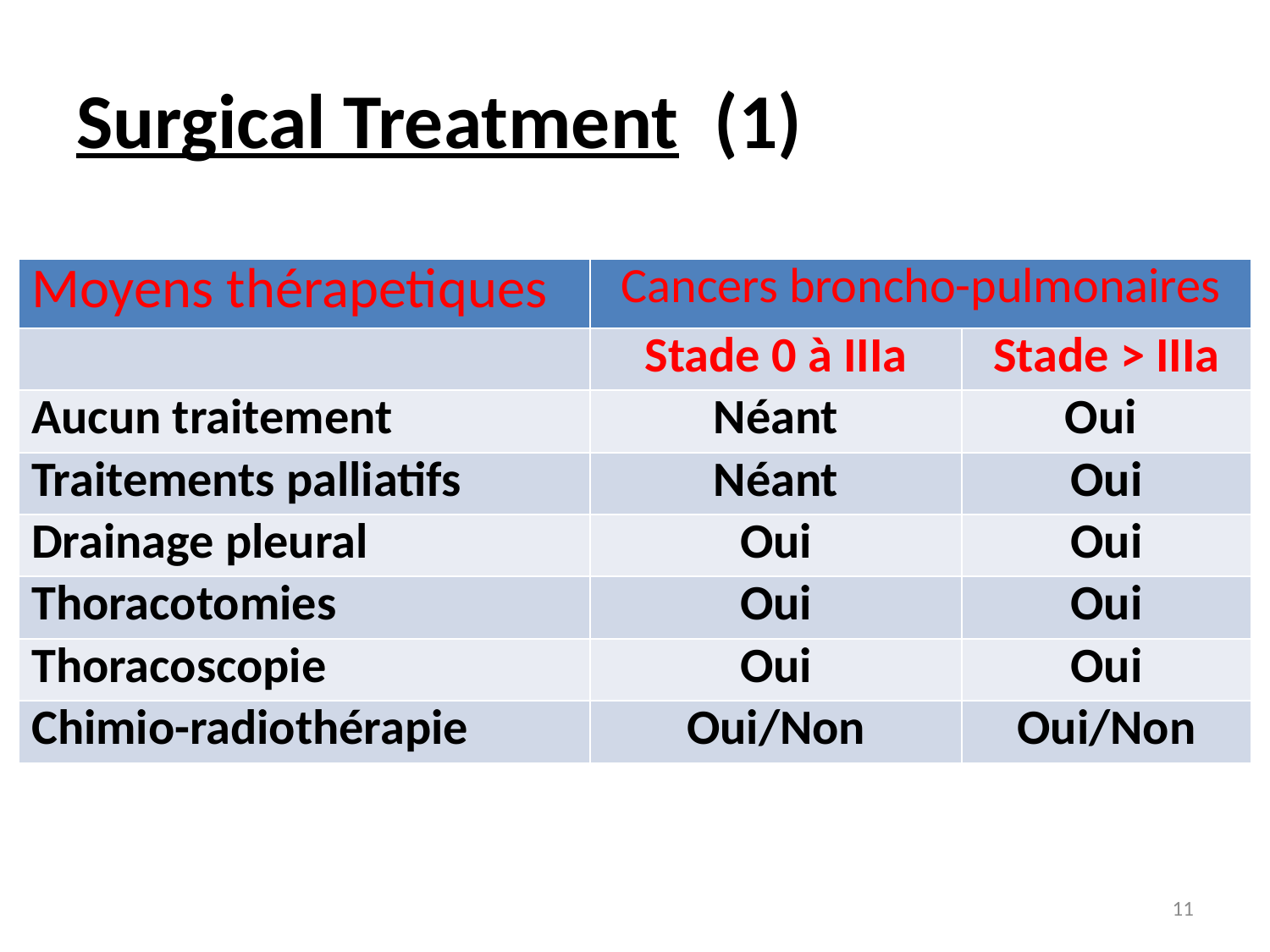

# Surgical Treatment  (1)
| Moyens thérapetiques | Cancers broncho-pulmonaires |  |
| --- | --- | --- |
|  | Stade 0 à IIIa | Stade > IIIa |
| Aucun traitement | Néant | Oui |
| Traitements palliatifs | Néant | Oui |
| Drainage pleural | Oui | Oui |
| Thoracotomies | Oui | Oui |
| Thoracoscopie | Oui | Oui |
| Chimio-radiothérapie | Oui/Non | Oui/Non |
11